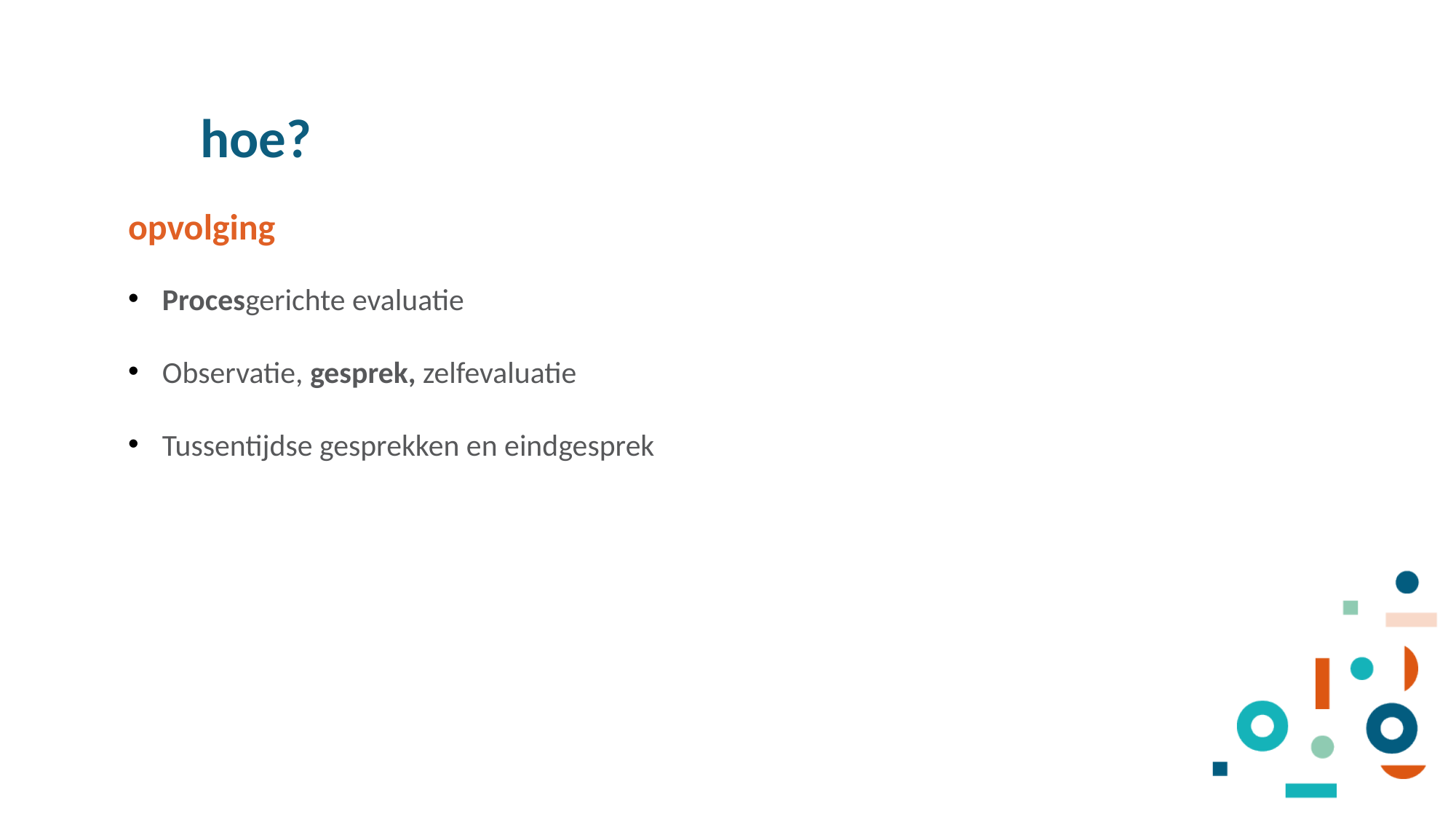

hoe?
opvolging

Procesgerichte evaluatie

Observatie, gesprek, zelfevaluatie

Tussentijdse gesprekken en eindgesprek